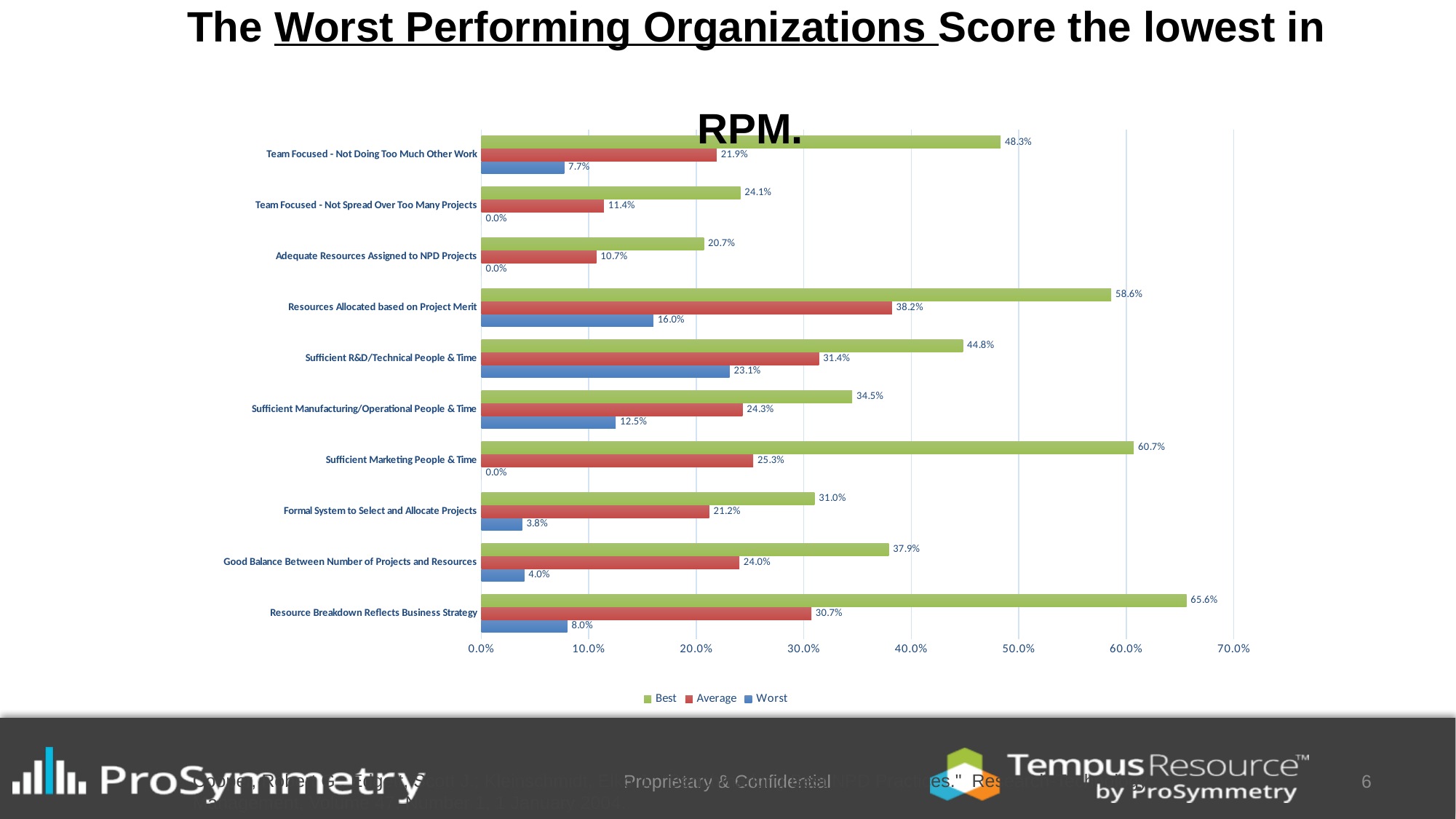

# The Worst Performing Organizations Score the lowest in RPM.

### Chart

| Category | Worst | Average | Best |
|---|---|---|---|
| Resource Breakdown Reflects Business Strategy | 0.08 | 0.307 | 0.656 |
| Good Balance Between Number of Projects and Resources | 0.04 | 0.24 | 0.379 |
| Formal System to Select and Allocate Projects | 0.038 | 0.212 | 0.31 |
| Sufficient Marketing People & Time | 0.0 | 0.253 | 0.607 |
| Sufficient Manufacturing/Operational People & Time | 0.125 | 0.243 | 0.345 |
| Sufficient R&D/Technical People & Time | 0.231 | 0.314 | 0.448 |
| Resources Allocated based on Project Merit | 0.16 | 0.382 | 0.586 |
| Adequate Resources Assigned to NPD Projects | 0.0 | 0.107 | 0.207 |
| Team Focused - Not Spread Over Too Many Projects | 0.0 | 0.114 | 0.241 |
| Team Focused - Not Doing Too Much Other Work | 0.077 | 0.219 | 0.483 |
Proprietary & Confidential
6
Cooper, Robert G.; Edgett, Scott J.; Kleinschmidt, Elko J.  "Benchmarking Best NPD Practices."  Research-Technology Management, Volume 47, Number 1, 1 January 2004.